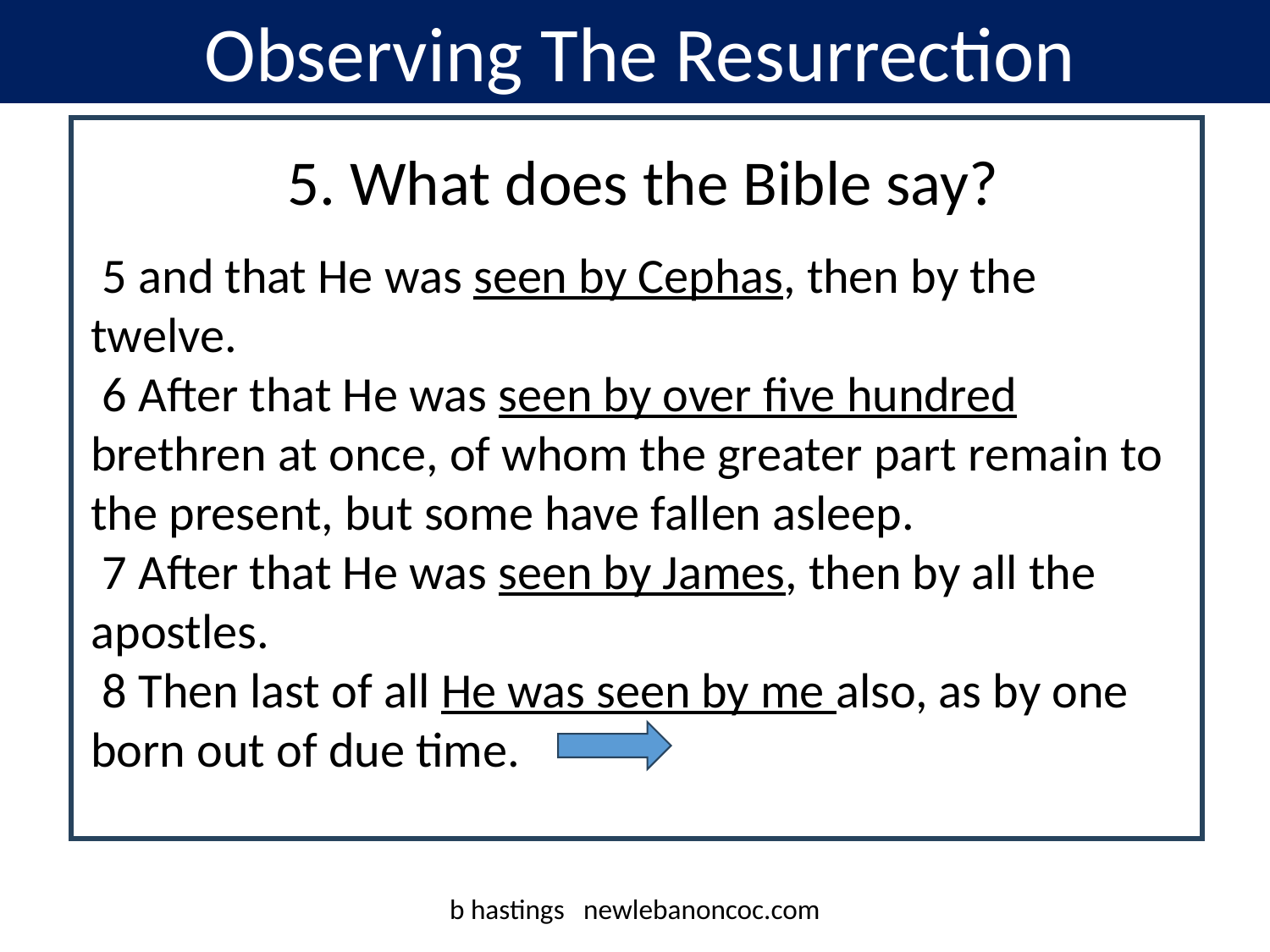

Observing The Resurrection

 5. What does the Bible say?

 5 and that He was seen by Cephas, then by the twelve.
 6 After that He was seen by over five hundred brethren at once, of whom the greater part remain to the present, but some have fallen asleep.
 7 After that He was seen by James, then by all the apostles.
 8 Then last of all He was seen by me also, as by one born out of due time.

b hastings   newlebanoncoc.com